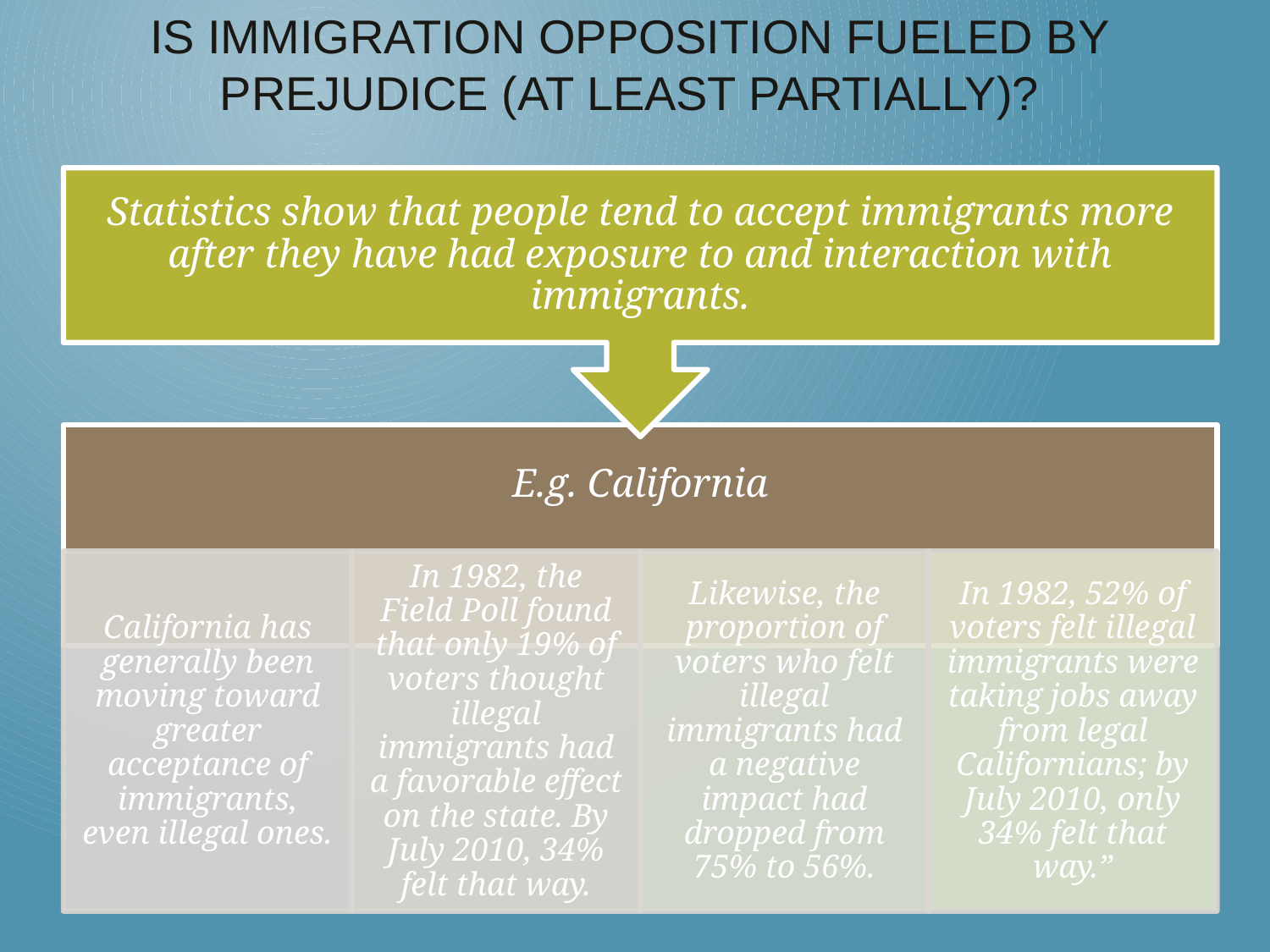

# Is immigration opposition fueled by prejudice (at least partially)?
E.g. California
California has generally been moving toward greater acceptance of immigrants, even illegal ones.
In 1982, the Field Poll found that only 19% of voters thought illegal immigrants had a favorable effect on the state. By July 2010, 34% felt that way.
Likewise, the proportion of voters who felt illegal immigrants had a negative impact had dropped from 75% to 56%.
In 1982, 52% of voters felt illegal immigrants were taking jobs away from legal Californians; by July 2010, only 34% felt that way.”
Statistics show that people tend to accept immigrants more after they have had exposure to and interaction with immigrants.